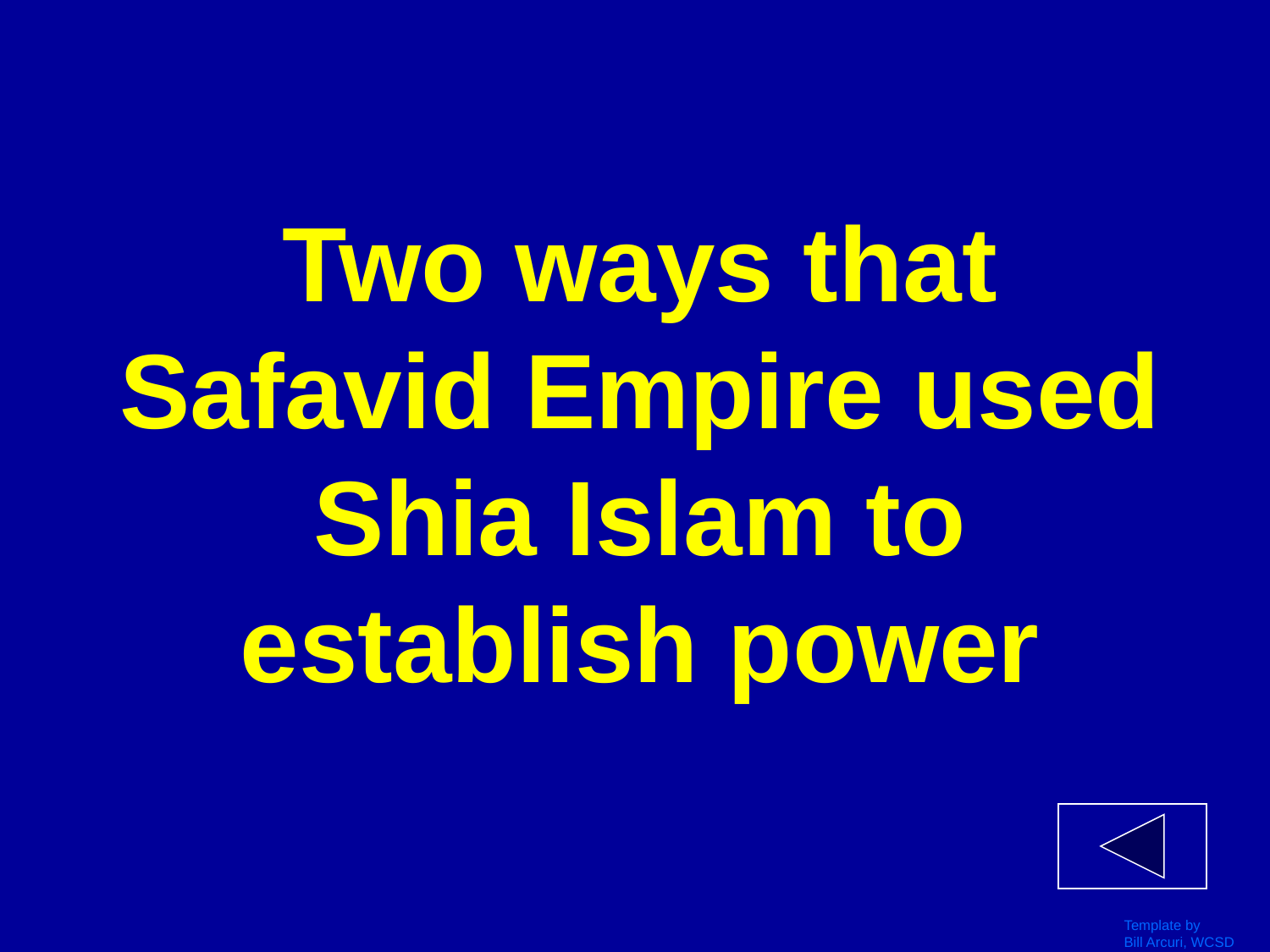

# Two ways that Safavid Empire used Shia Islam to establish power

Template by
Bill Arcuri, WCSD